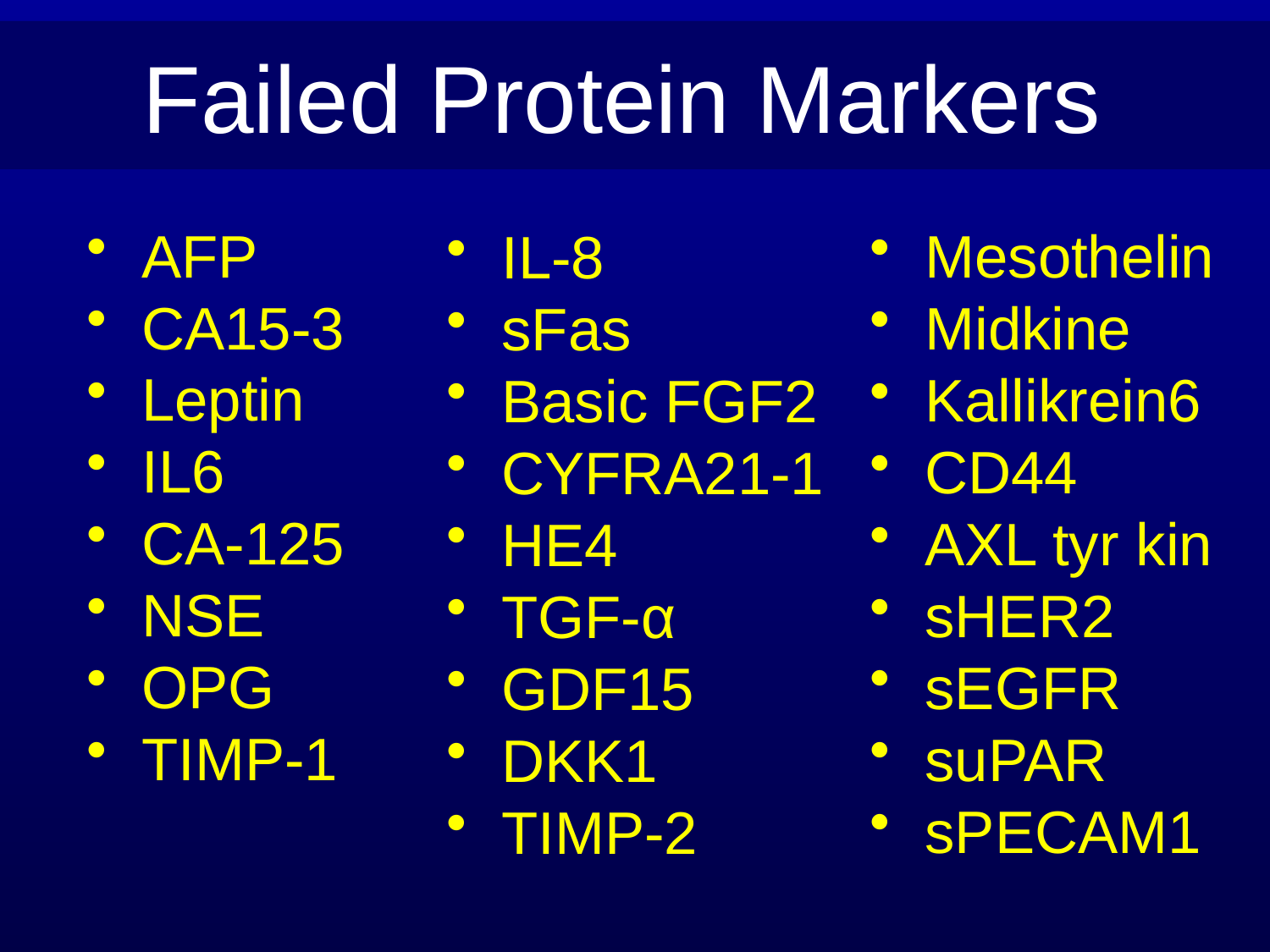

Failed Protein Markers
AFP
CA15-3
Leptin
IL6
CA-125
NSE
OPG
TIMP-1

Mesothelin
Midkine
Kallikrein6
CD44
AXL tyr kin
sHER2
sEGFR
suPAR
sPECAM1

IL-8
sFas
Basic FGF2
CYFRA21-1
HE4
TGF-α
GDF15
DKK1
TIMP-2